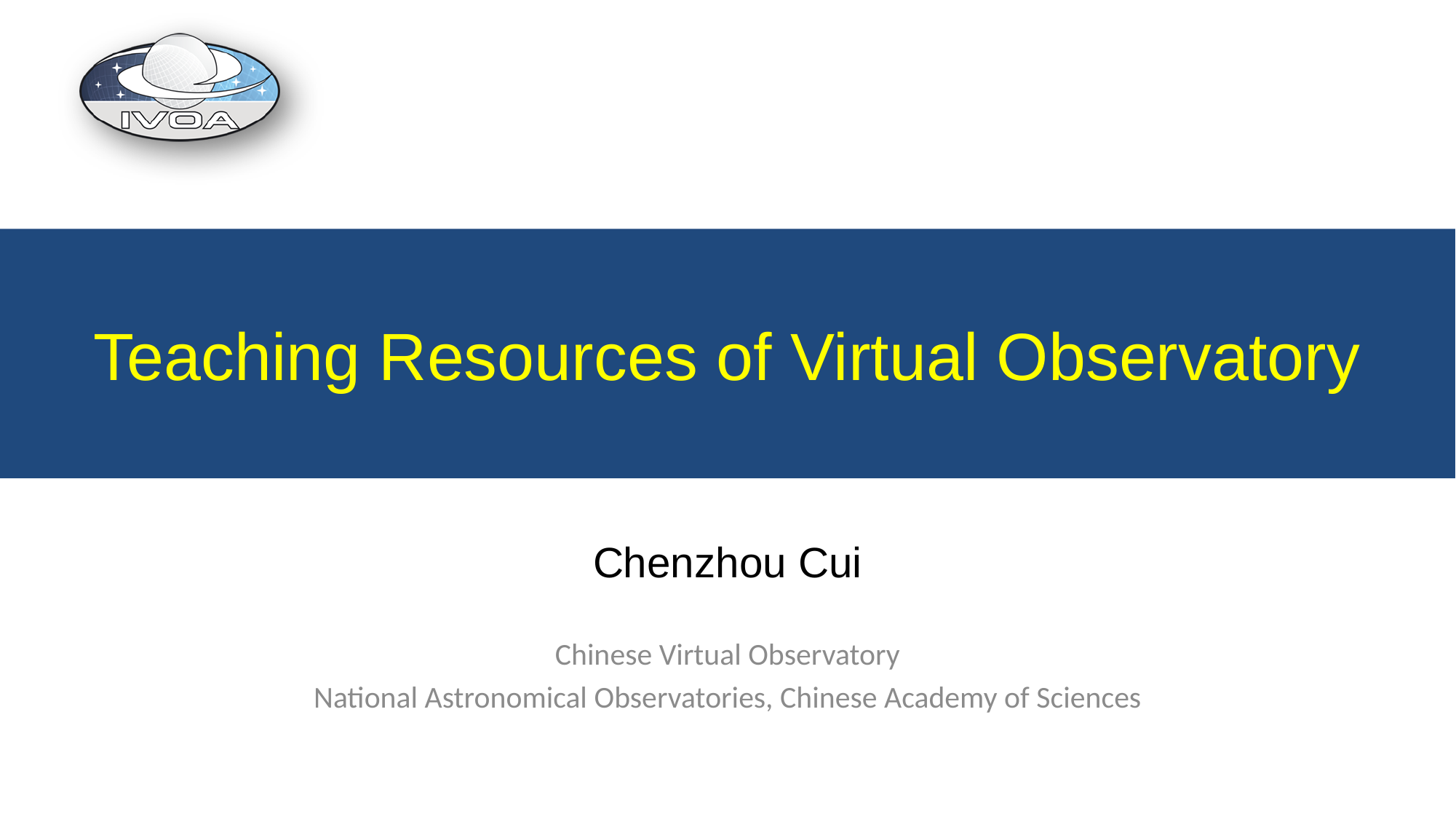

# Teaching Resources of Virtual Observatory
Chenzhou Cui

Chinese Virtual Observatory
National Astronomical Observatories, Chinese Academy of Sciences